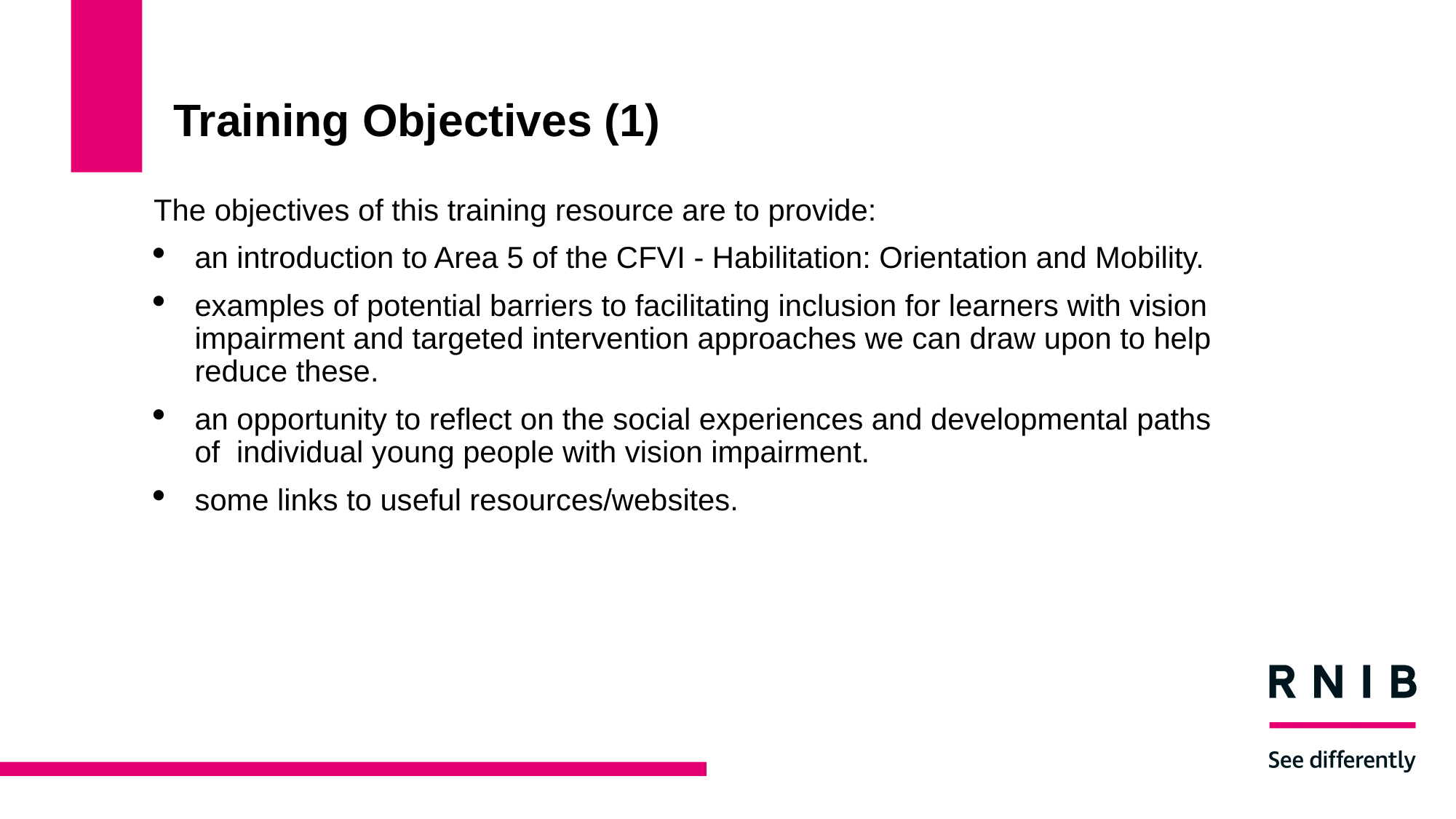

# Training Objectives (1)
The objectives of this training resource are to provide:
an introduction to Area 5 of the CFVI - Habilitation: Orientation and Mobility.
examples of potential barriers to facilitating inclusion for learners with vision impairment and targeted intervention approaches we can draw upon to help reduce these.
an opportunity to reflect on the social experiences and developmental paths of  individual young people with vision impairment.
some links to useful resources/websites.